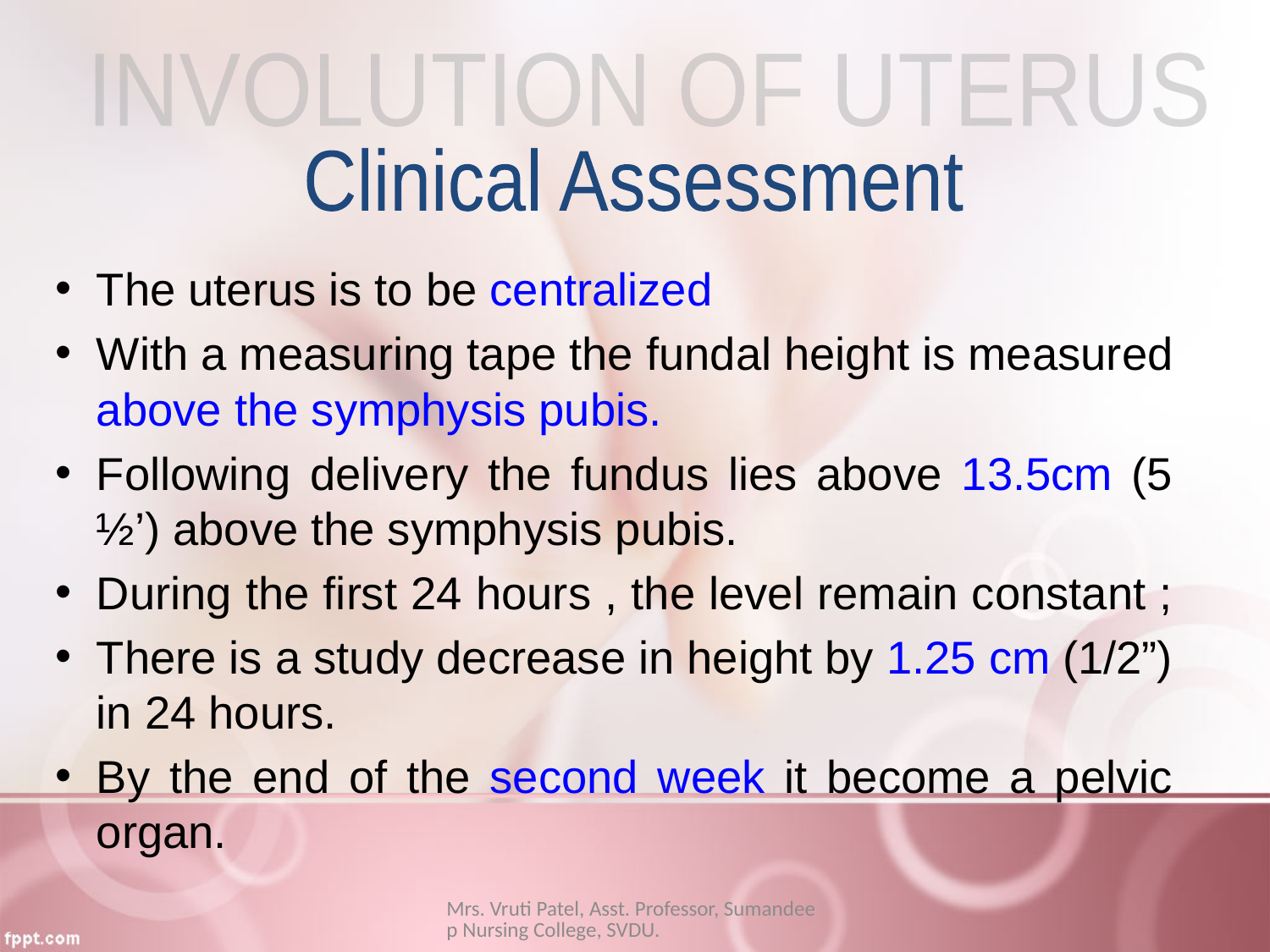

INVOLUTION OF UTERUS
Clinical Assessment
The uterus is to be centralized
With a measuring tape the fundal height is measured above the symphysis pubis.
Following delivery the fundus lies above 13.5cm (5 ½’) above the symphysis pubis.
During the first 24 hours , the level remain constant ;
There is a study decrease in height by 1.25 cm (1/2”) in 24 hours.
By the end of the second week it become a pelvic organ.
Mrs. Vruti Patel, Asst. Professor, Sumandeep Nursing College, SVDU.